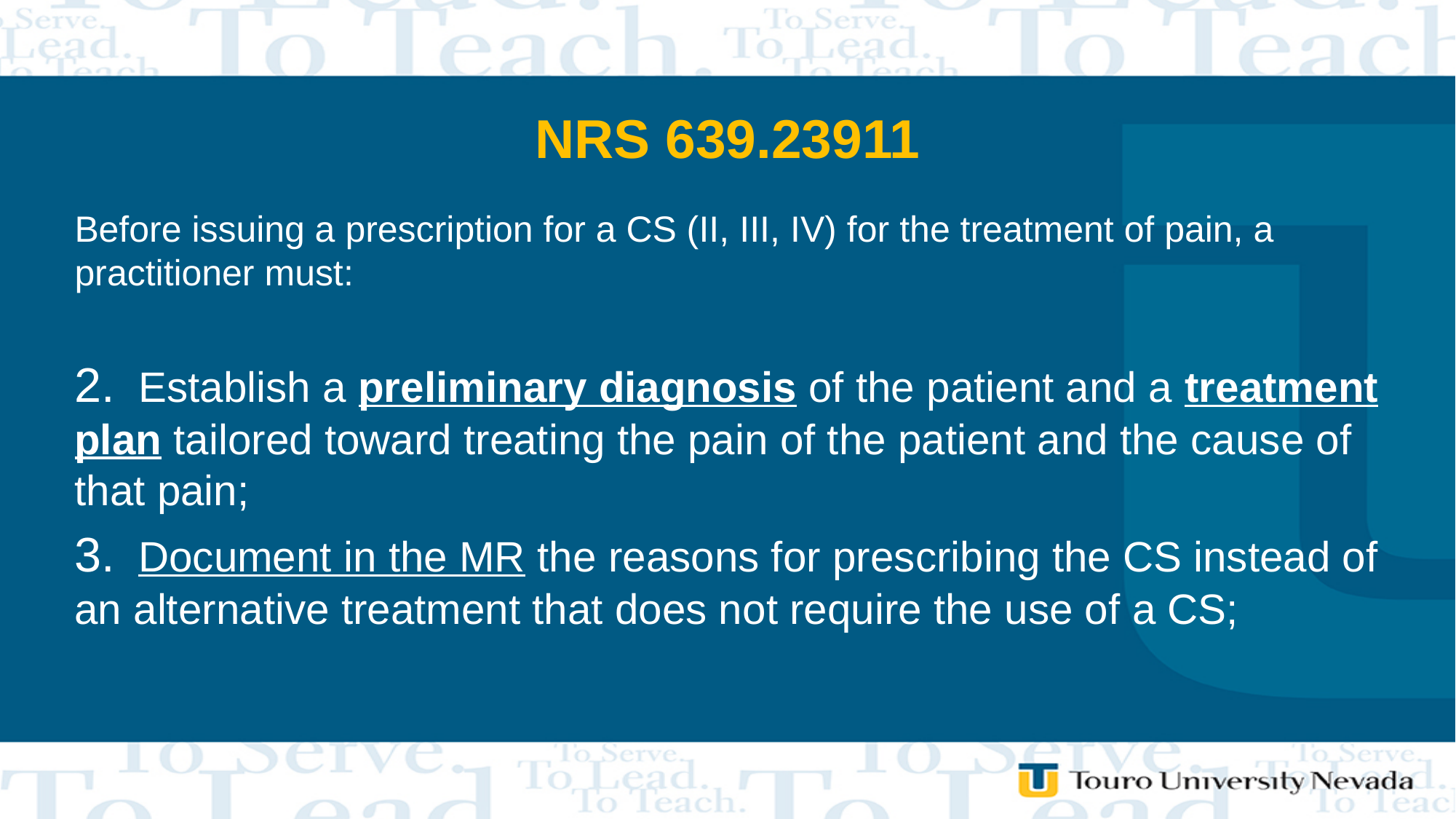

# NRS 639.23911
Before issuing a prescription for a CS (II, III, IV) for the treatment of pain, a practitioner must:

2.  Establish a preliminary diagnosis of the patient and a treatment plan tailored toward treating the pain of the patient and the cause of that pain;
3.  Document in the MR the reasons for prescribing the CS instead of an alternative treatment that does not require the use of a CS;